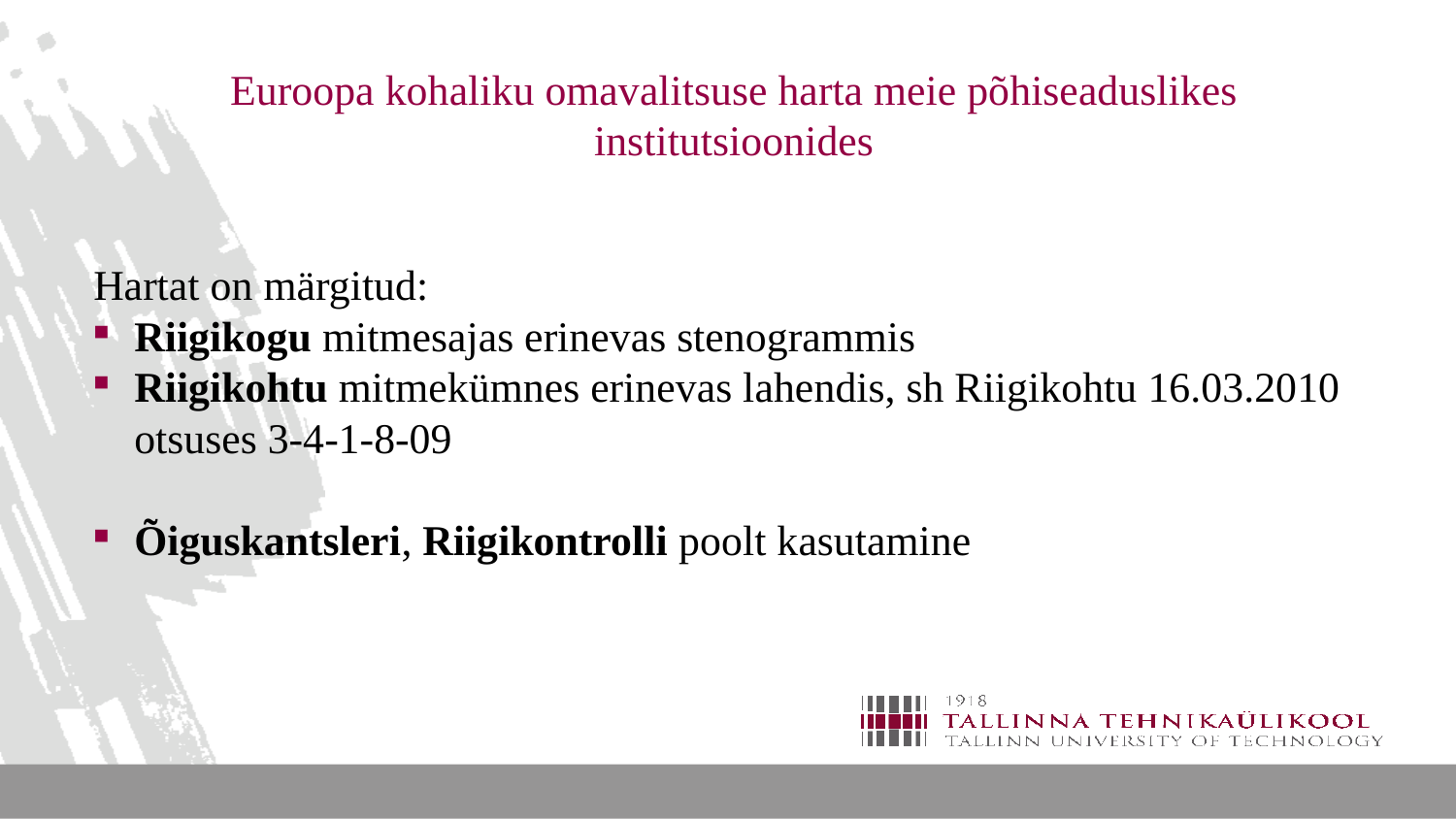

# Euroopa kohaliku omavalitsuse harta meie põhiseaduslikes institutsioonides

Hartat on märgitud:
Riigikogu mitmesajas erinevas stenogrammis
Riigikohtu mitmekümnes erinevas lahendis, sh Riigikohtu 16.03.2010 otsuses 3-4-1-8-09

Õiguskantsleri, Riigikontrolli poolt kasutamine